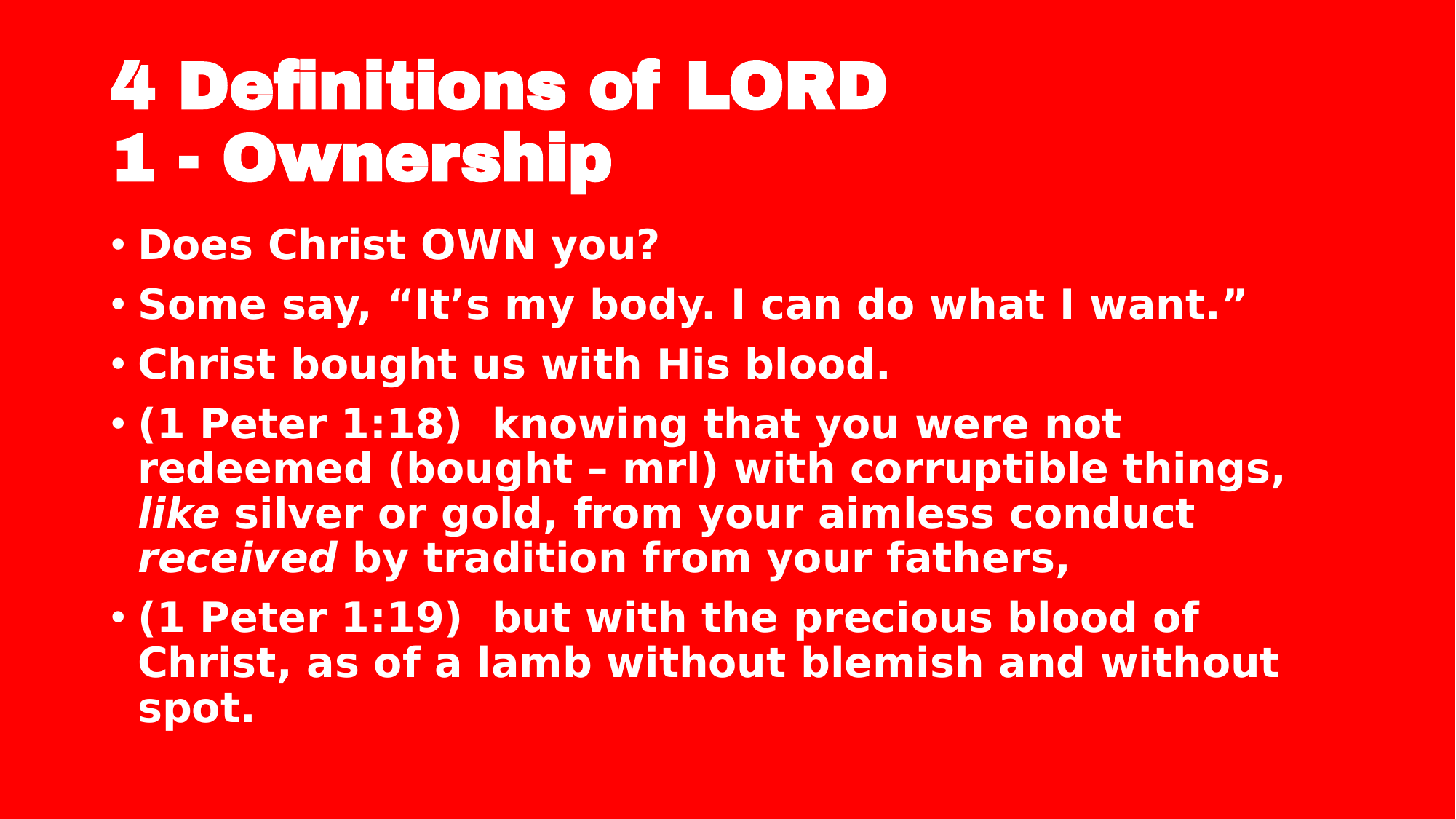

# 4 Definitions of LORD 1 - Ownership
Does Christ OWN you?
Some say, “It’s my body. I can do what I want.”
Christ bought us with His blood.
(1 Peter 1:18)  knowing that you were not redeemed (bought – mrl) with corruptible things, like silver or gold, from your aimless conduct received by tradition from your fathers,
(1 Peter 1:19)  but with the precious blood of Christ, as of a lamb without blemish and without spot.